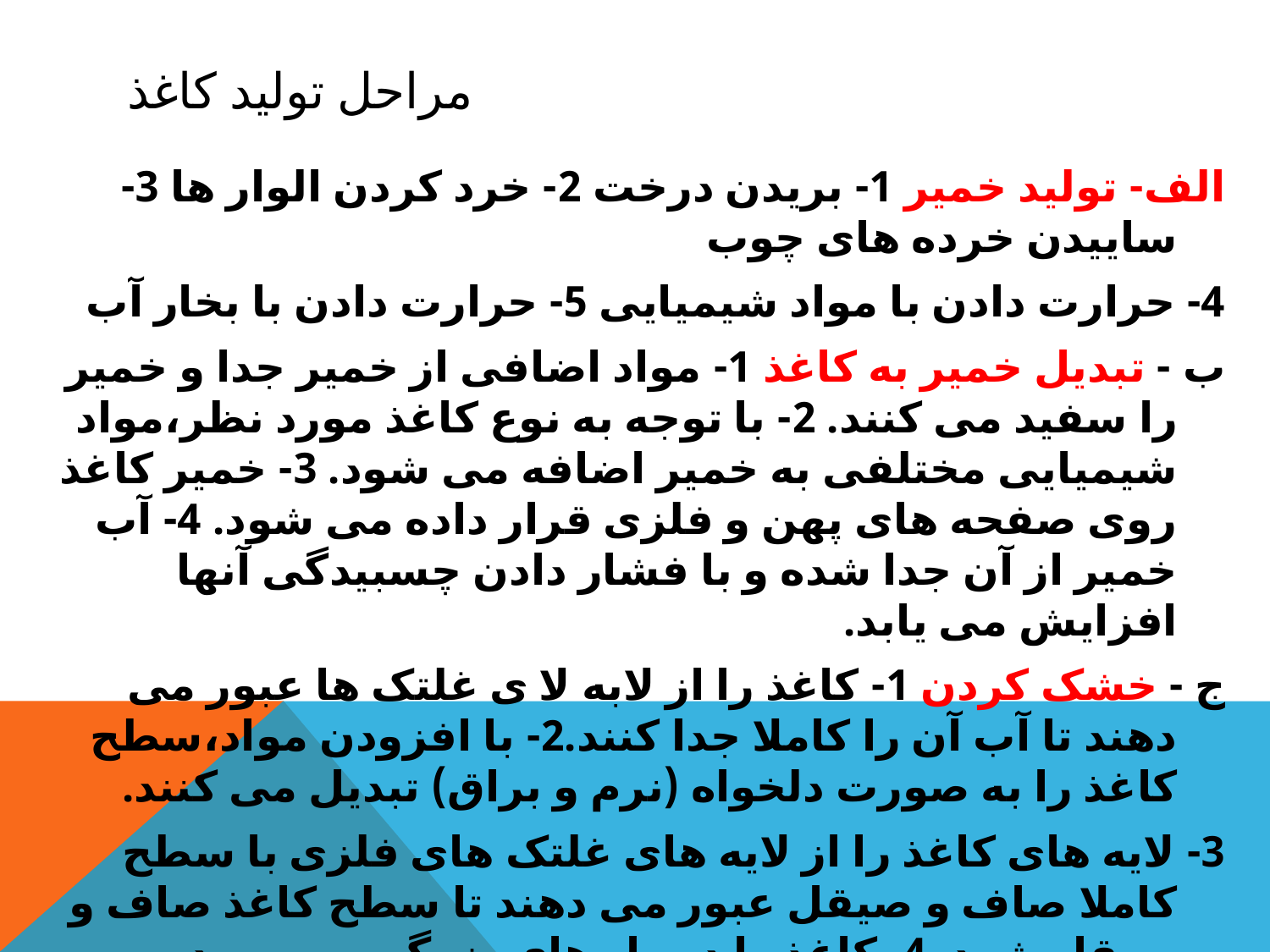

# مراحل تولید کاغذ
الف- تولید خمیر 1- بریدن درخت 2- خرد کردن الوار ها 3- ساییدن خرده های چوب
4- حرارت دادن با مواد شیمیایی 5- حرارت دادن با بخار آب
ب - تبدیل خمیر به کاغذ 1- مواد اضافی از خمیر جدا و خمیر را سفید می کنند. 2- با توجه به نوع کاغذ مورد نظر،مواد شیمیایی مختلفی به خمیر اضافه می شود. 3- خمیر کاغذ روی صفحه های پهن و فلزی قرار داده می شود. 4- آب خمیر از آن جدا شده و با فشار دادن چسبیدگی آنها افزایش می یابد.
ج - خشک کردن 1- کاغذ را از لابه لا ی غلتک ها عبور می دهند تا آب آن را کاملا جدا کنند.2- با افزودن مواد،سطح کاغذ را به صورت دلخواه (نرم و براق) تبدیل می کنند.
3- لایه های کاغذ را از لایه های غلتک های فلزی با سطح کاملا صاف و صیقل عبور می دهند تا سطح کاغذ صاف و صیقل شود. 4- کاغذ را در رل های بزرگ و سپس در اندازه های دلخواه می برند.